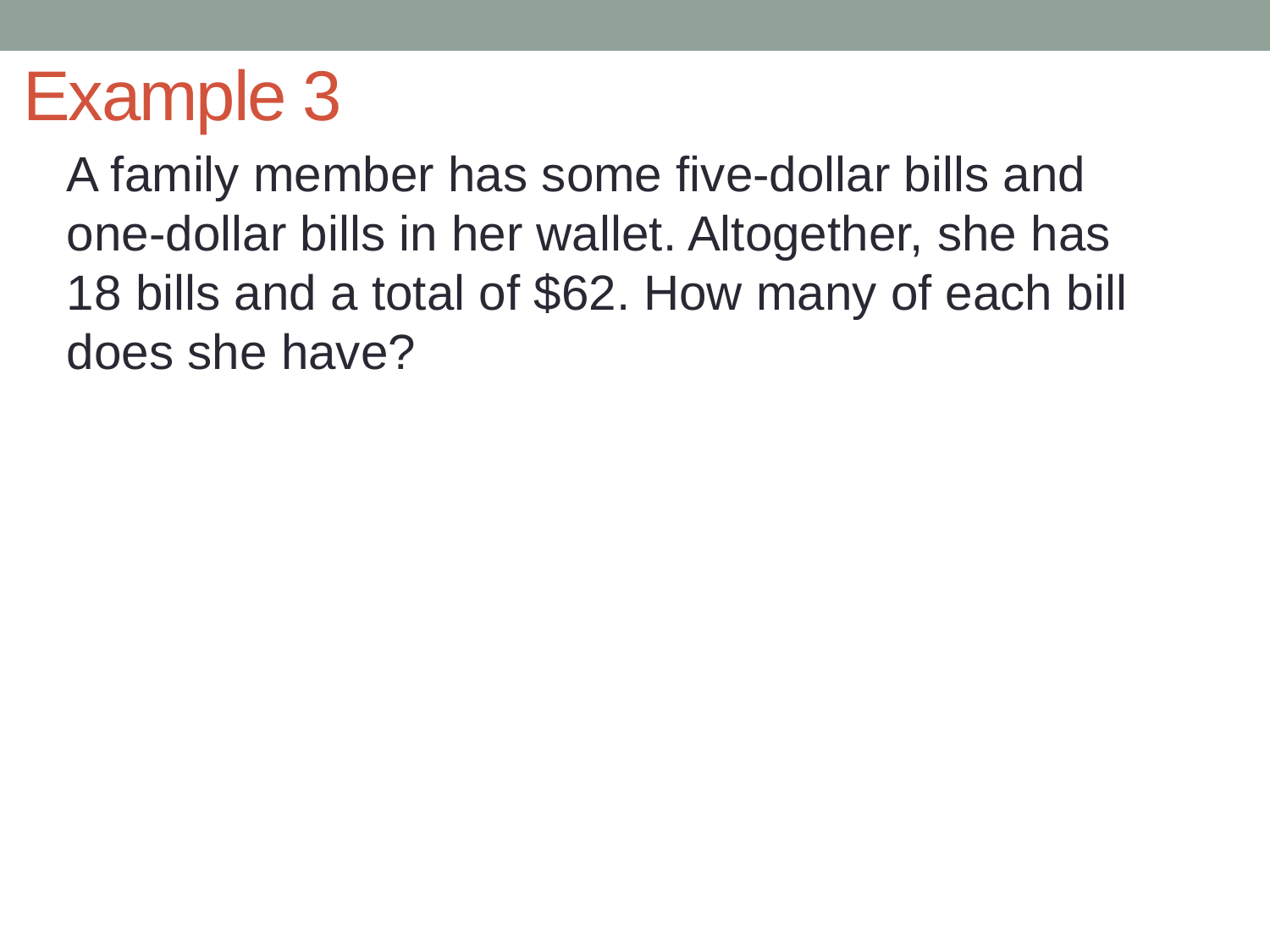

# Example 3
A family member has some five-dollar bills and one-dollar bills in her wallet. Altogether, she has 18 bills and a total of $62. How many of each bill does she have?